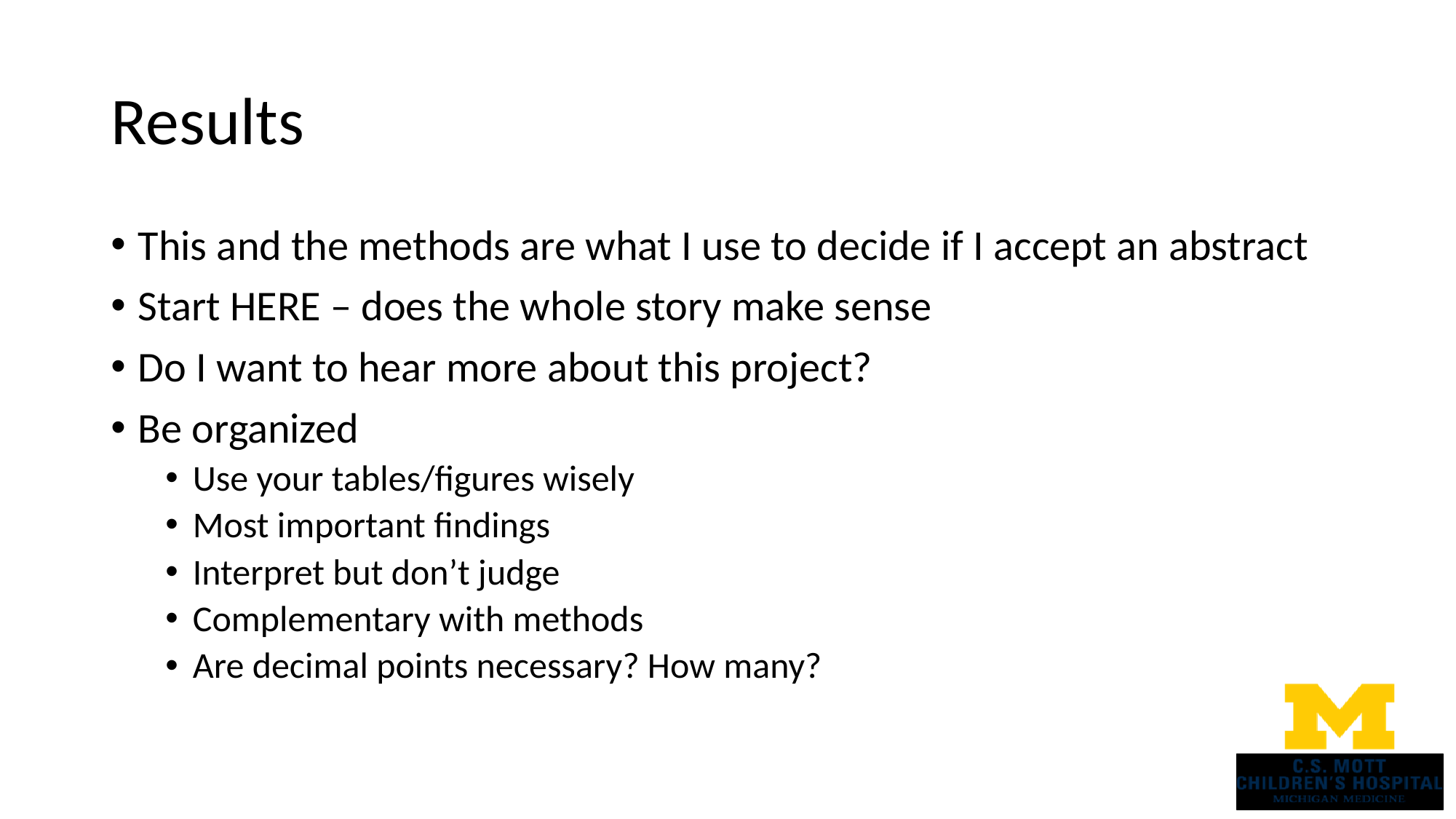

# Results
This and the methods are what I use to decide if I accept an abstract
Start HERE – does the whole story make sense
Do I want to hear more about this project?
Be organized
Use your tables/figures wisely
Most important findings
Interpret but don’t judge
Complementary with methods
Are decimal points necessary? How many?